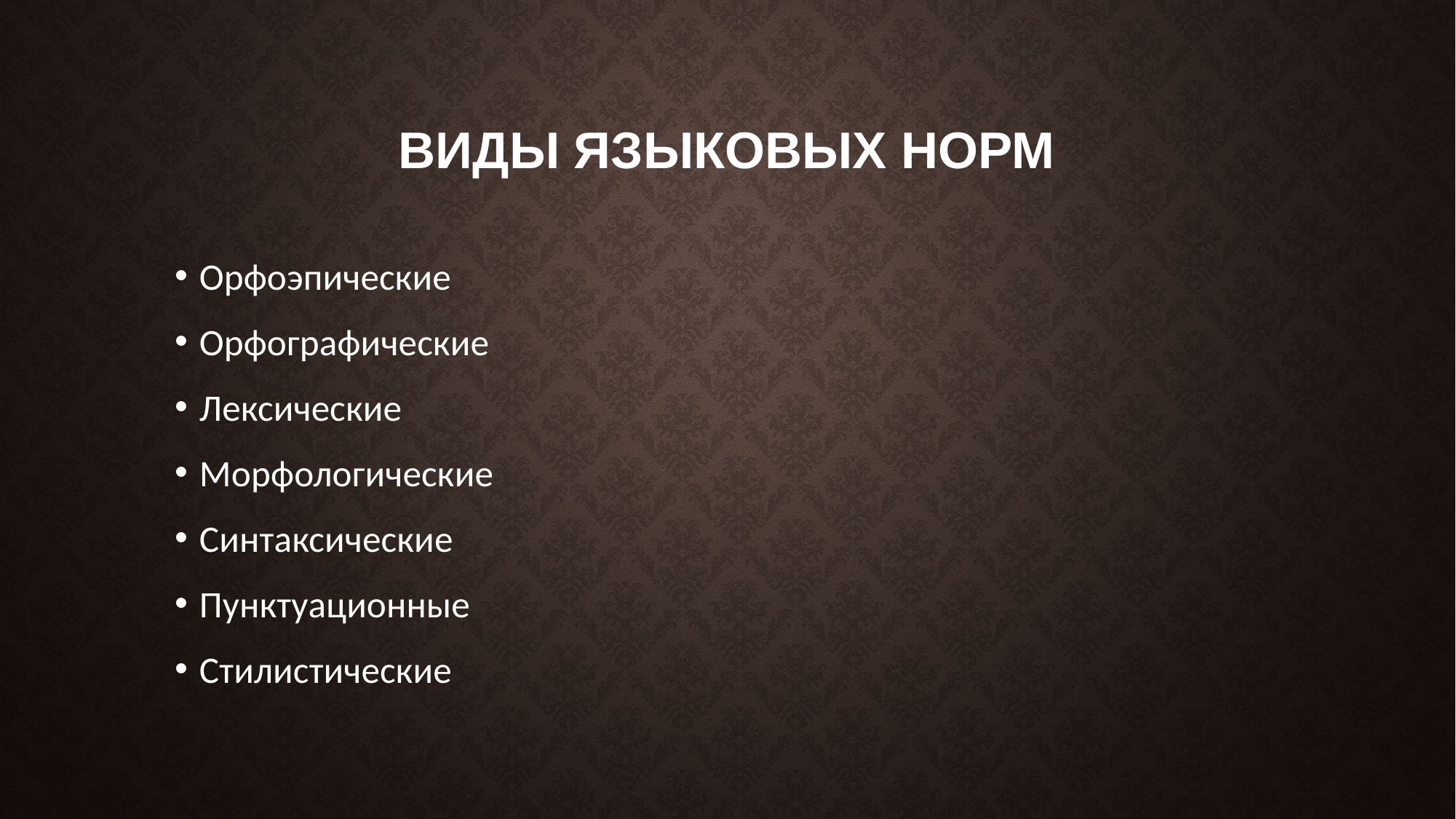

# Виды языковых норм
Орфоэпические
Орфографические
Лексические
Морфологические
Синтаксические
Пунктуационные
Стилистические